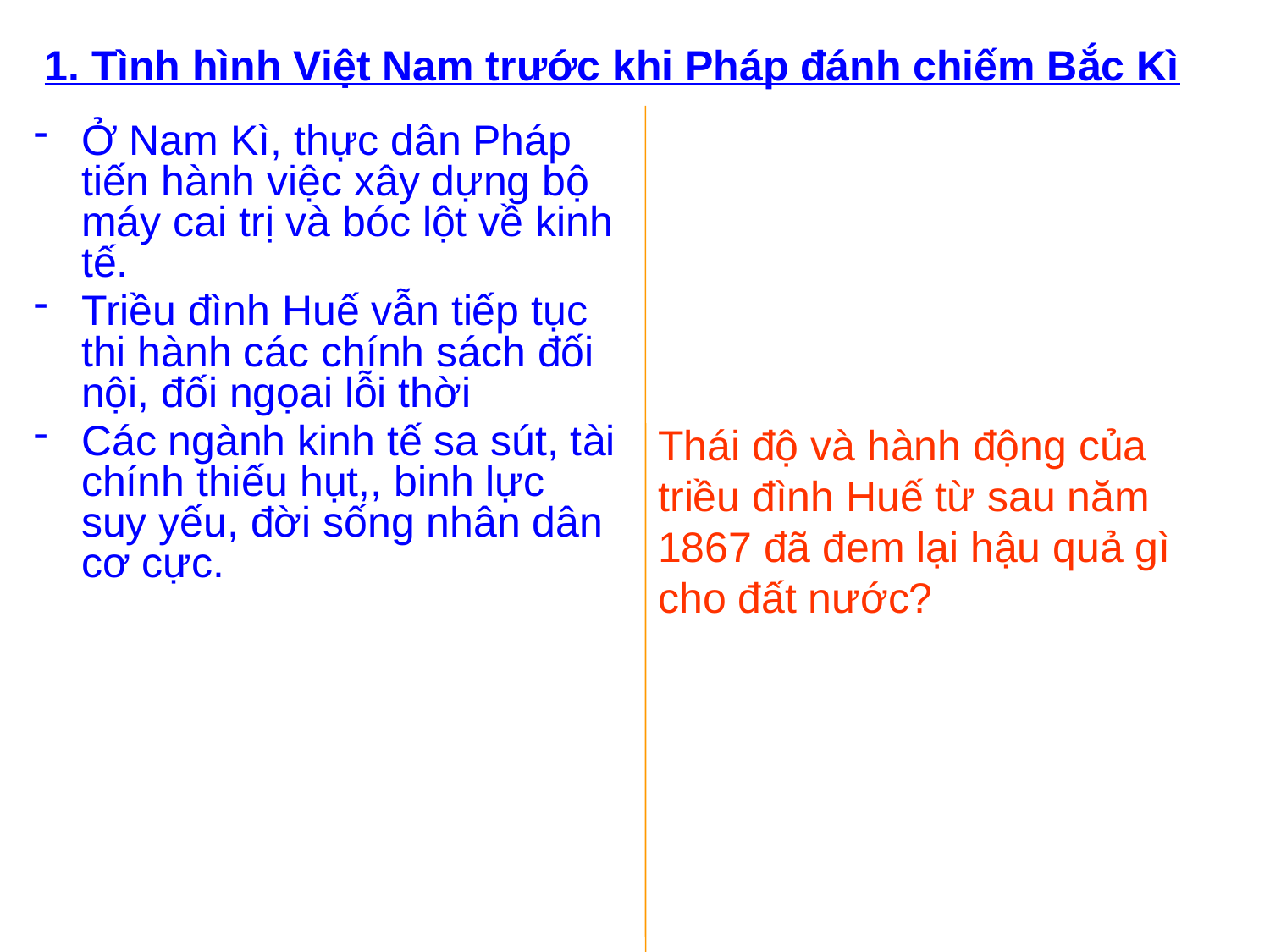

# 1. Tình hình Việt Nam trước khi Pháp đánh chiếm Bắc Kì

Ở Nam Kì, thực dân Pháp tiến hành việc xây dựng bộ máy cai trị và bóc lột về kinh tế.
Triều đình Huế vẫn tiếp tục thi hành các chính sách đối nội, đối ngọai lỗi thời
Các ngành kinh tế sa sút, tài chính thiếu hụt,, binh lực suy yếu, đời sống nhân dân cơ cực.
Thái độ và hành động của triều đình Huế từ sau năm 1867 đã đem lại hậu quả gì cho đất nước?